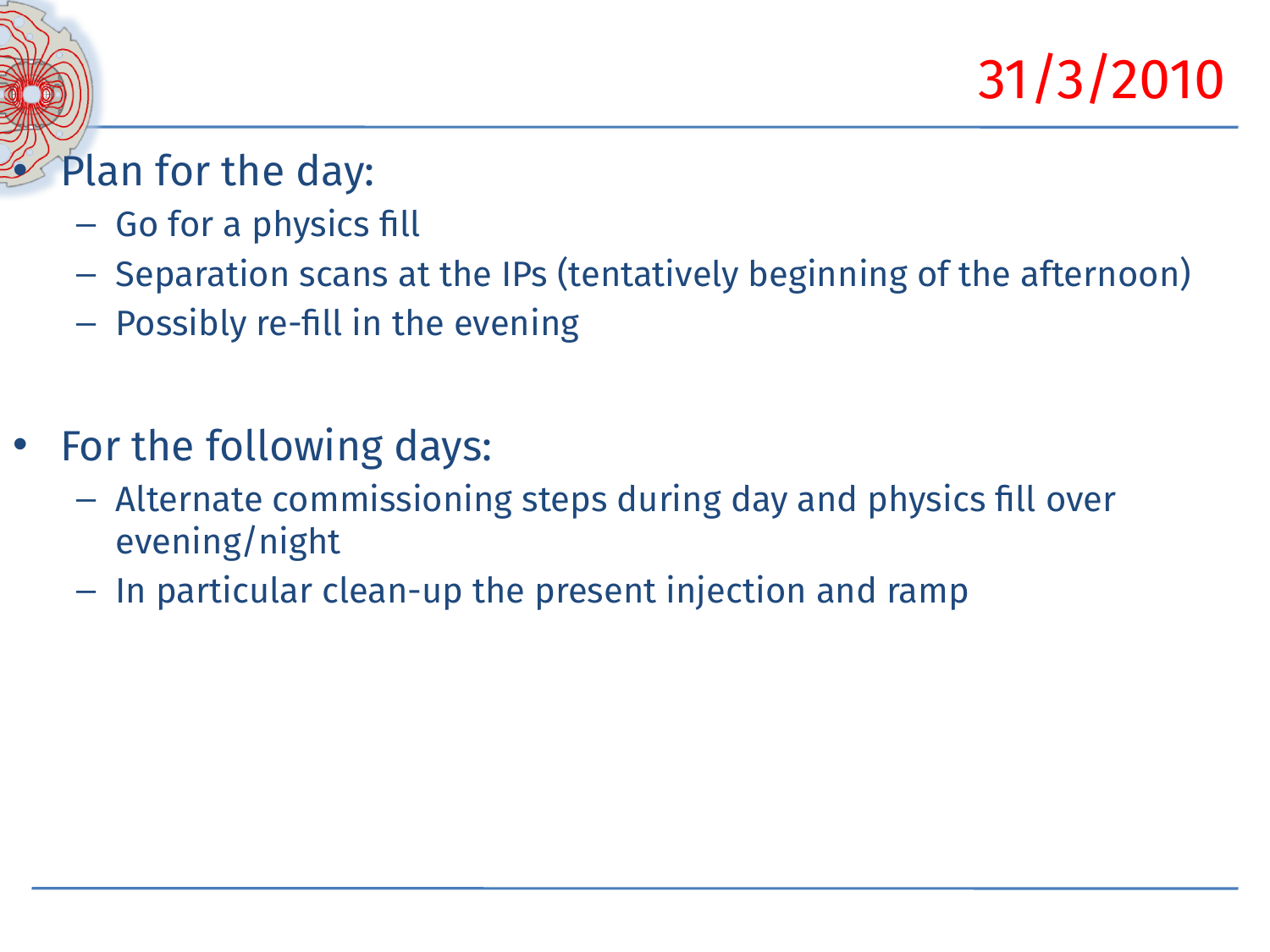

# 31/3/2010
Plan for the day:
Go for a physics fill
Separation scans at the IPs (tentatively beginning of the afternoon)
Possibly re-fill in the evening

For the following days:
Alternate commissioning steps during day and physics fill over evening/night
In particular clean-up the present injection and ramp